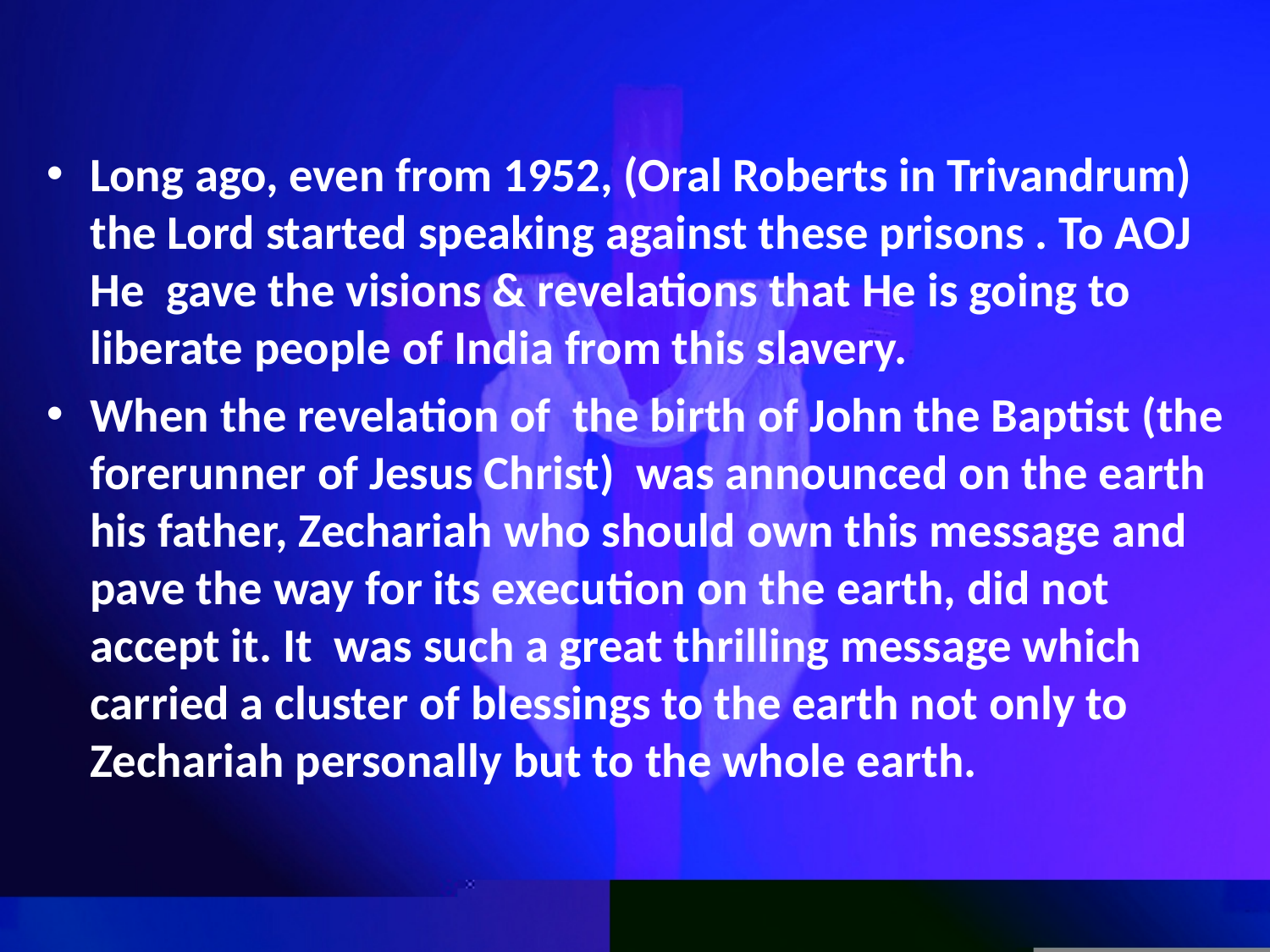

#
Long ago, even from 1952, (Oral Roberts in Trivandrum) the Lord started speaking against these prisons . To AOJ He  gave the visions & revelations that He is going to liberate people of India from this slavery.
When the revelation of  the birth of John the Baptist (the forerunner of Jesus Christ)  was announced on the earth  his father, Zechariah who should own this message and  pave the way for its execution on the earth, did not accept it. It  was such a great thrilling message which carried a cluster of blessings to the earth not only to Zechariah personally but to the whole earth.